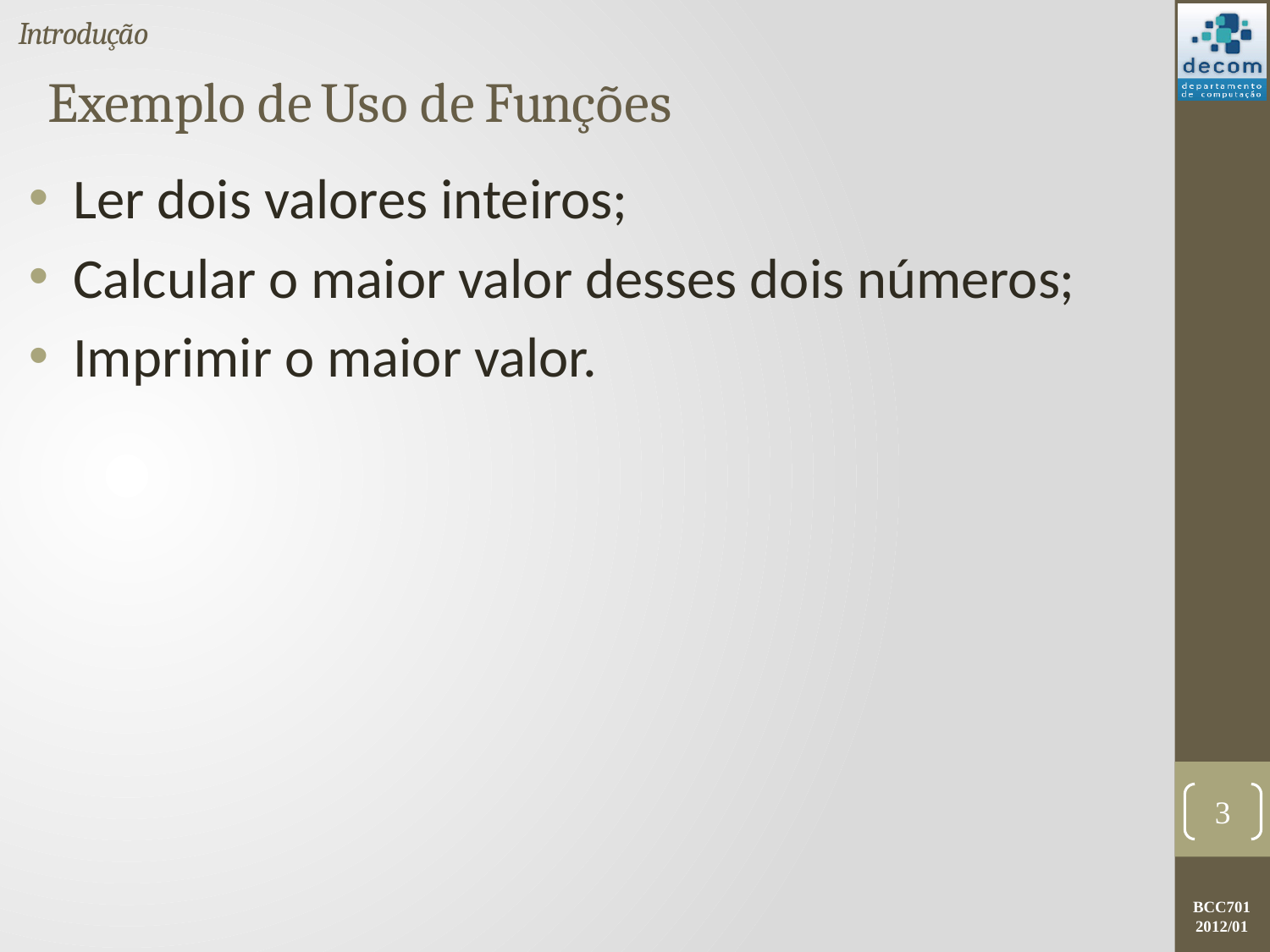

Introdução
# Exemplo de Uso de Funções
 Ler dois valores inteiros;
 Calcular o maior valor desses dois números;
 Imprimir o maior valor.

3